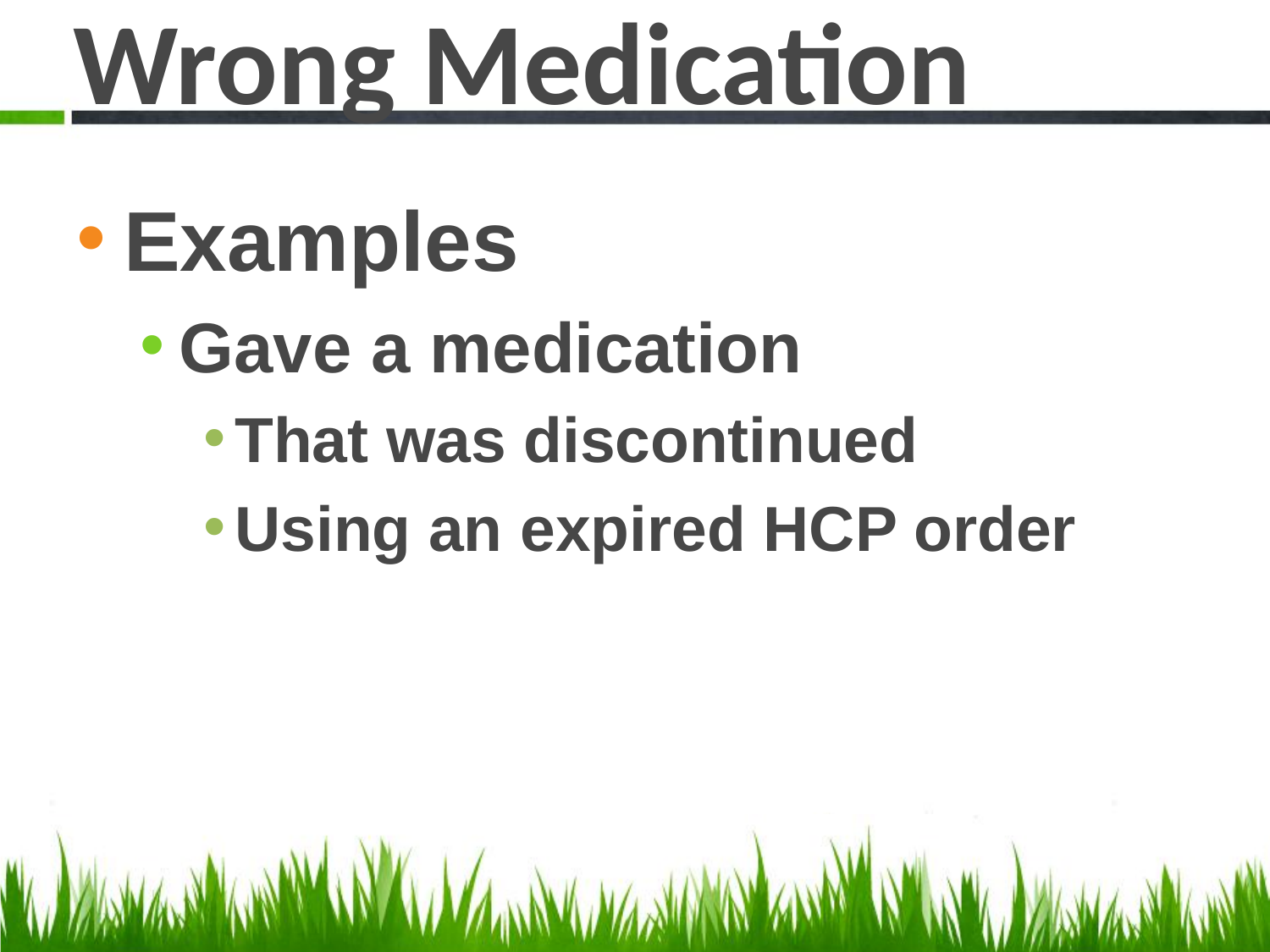

# Wrong Medication
Examples
Gave a medication
That was discontinued
Using an expired HCP order